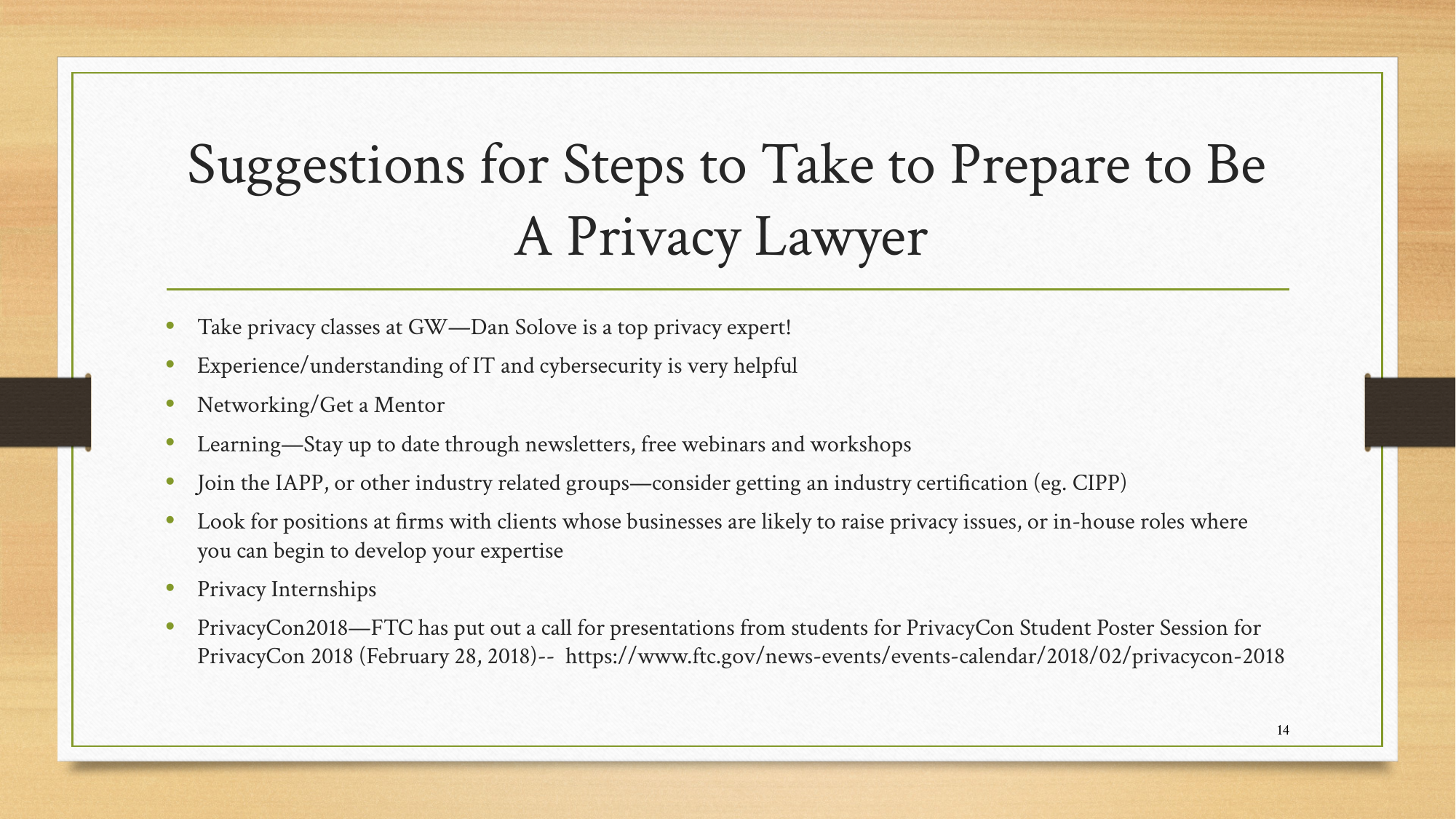

# Suggestions for Steps to Take to Prepare to Be A Privacy Lawyer
Take privacy classes at GW—Dan Solove is a top privacy expert!
Experience/understanding of IT and cybersecurity is very helpful
Networking/Get a Mentor
Learning—Stay up to date through newsletters, free webinars and workshops
Join the IAPP, or other industry related groups—consider getting an industry certification (eg. CIPP)
Look for positions at firms with clients whose businesses are likely to raise privacy issues, or in-house roles where you can begin to develop your expertise
Privacy Internships
PrivacyCon2018—FTC has put out a call for presentations from students for PrivacyCon Student Poster Session for PrivacyCon 2018 (February 28, 2018)--  https://www.ftc.gov/news-events/events-calendar/2018/02/privacycon-2018
14